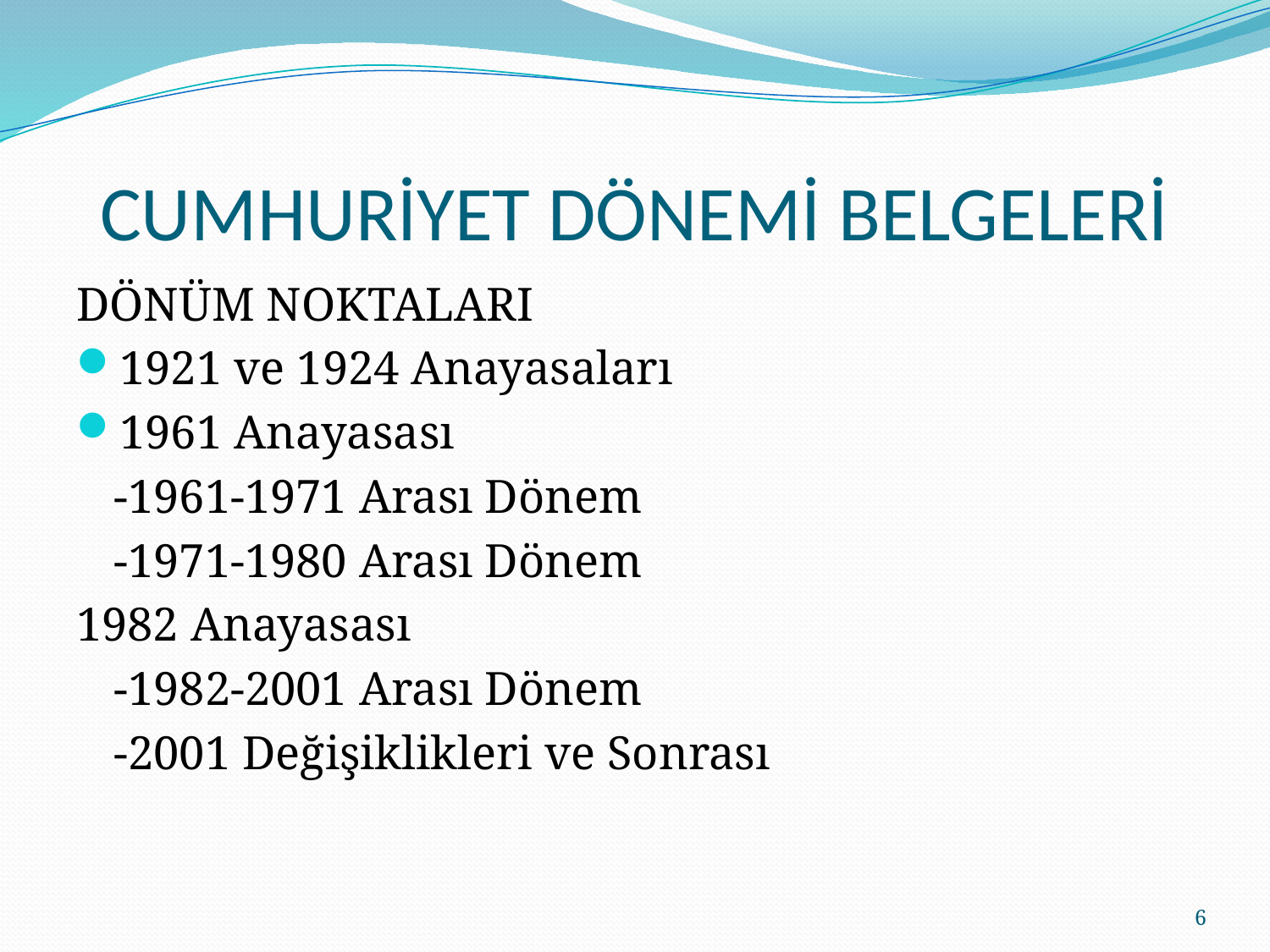

# CUMHURİYET DÖNEMİ BELGELERİ
DÖNÜM NOKTALARI
1921 ve 1924 Anayasaları
1961 Anayasası
	-1961-1971 Arası Dönem
	-1971-1980 Arası Dönem
1982 Anayasası
	-1982-2001 Arası Dönem
	-2001 Değişiklikleri ve Sonrası

6